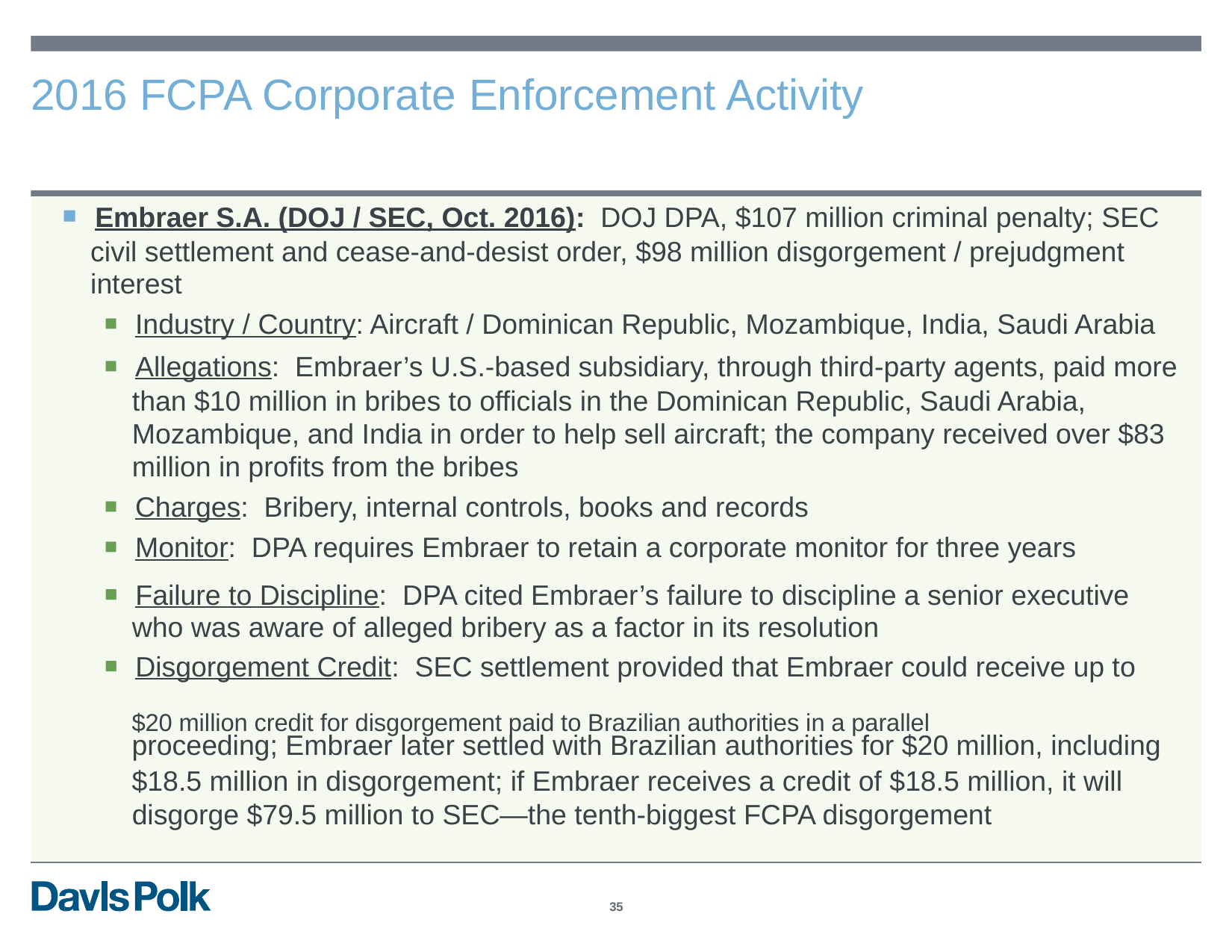

2016
FCPA
Corporate
Enforcement
Activity

▪  Embraer S.A. (DOJ / SEC, Oct. 2016):  DOJ DPA, $107 million criminal penalty; SEC civil settlement and cease-and-desist order, $98 million disgorgement / prejudgment interest
▪  Industry / Country: Aircraft / Dominican Republic, Mozambique, India, Saudi Arabia
▪  Allegations:  Embraer’s U.S.-based subsidiary, through third-party agents, paid more than $10 million in bribes to officials in the Dominican Republic, Saudi Arabia, Mozambique, and India in order to help sell aircraft; the company received over $83 million in profits from the bribes
▪  Charges:  Bribery, internal controls, books and records
▪  Monitor:  DPA requires Embraer to retain a corporate monitor for three years
▪  Failure to Discipline:  DPA cited Embraer’s failure to discipline a senior executive who was aware of alleged bribery as a factor in its resolution
▪  Disgorgement Credit:  SEC settlement provided that Embraer could receive up to
$20 million credit for disgorgement paid to Brazilian authorities in a parallel
proceeding; Embraer later settled with Brazilian authorities for $20 million, including
$18.5 million in disgorgement; if Embraer receives a credit of $18.5 million, it will disgorge $79.5 million to SEC—the tenth-biggest FCPA disgorgement

35